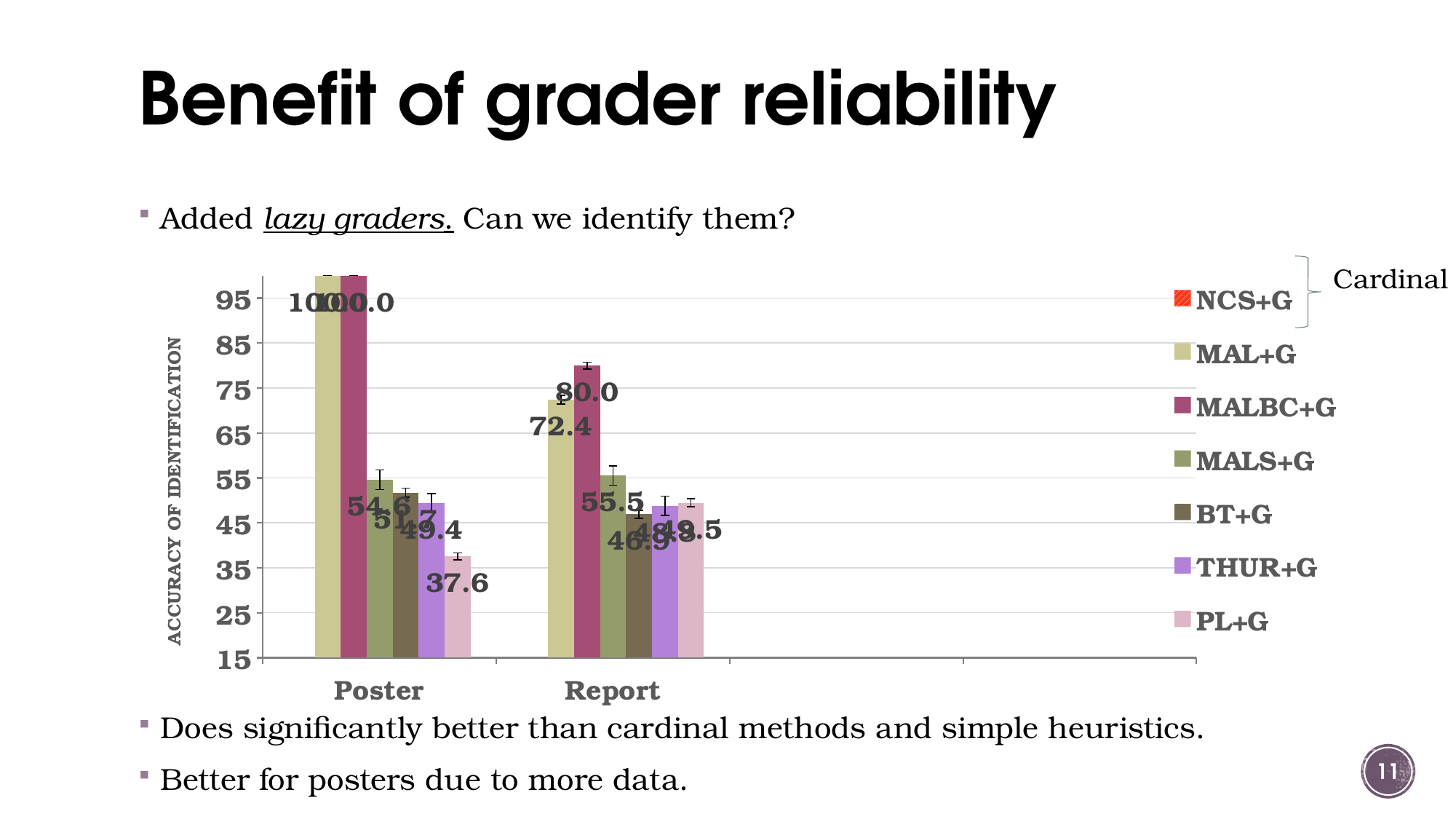

# Benefit of grader reliability
Added lazy graders. Can we identify them?

Does significantly better than cardinal methods and simple heuristics.
Better for posters due to more data.

Cardinal

### Chart

| Category | NCS+G | MAL+G | MALBC+G | MALS+G | BT+G | THUR+G | PL+G |
|---|---|---|---|---|---|---|---|
| Poster | 36.56 | 100.0 | 100.0 | 54.6 | 51.72 | 49.4 | 37.56 |
| Report | 40.6939 | 72.4 | 80.0 | 55.5102 | 46.898 | 48.7755 | 49.4694 |
11